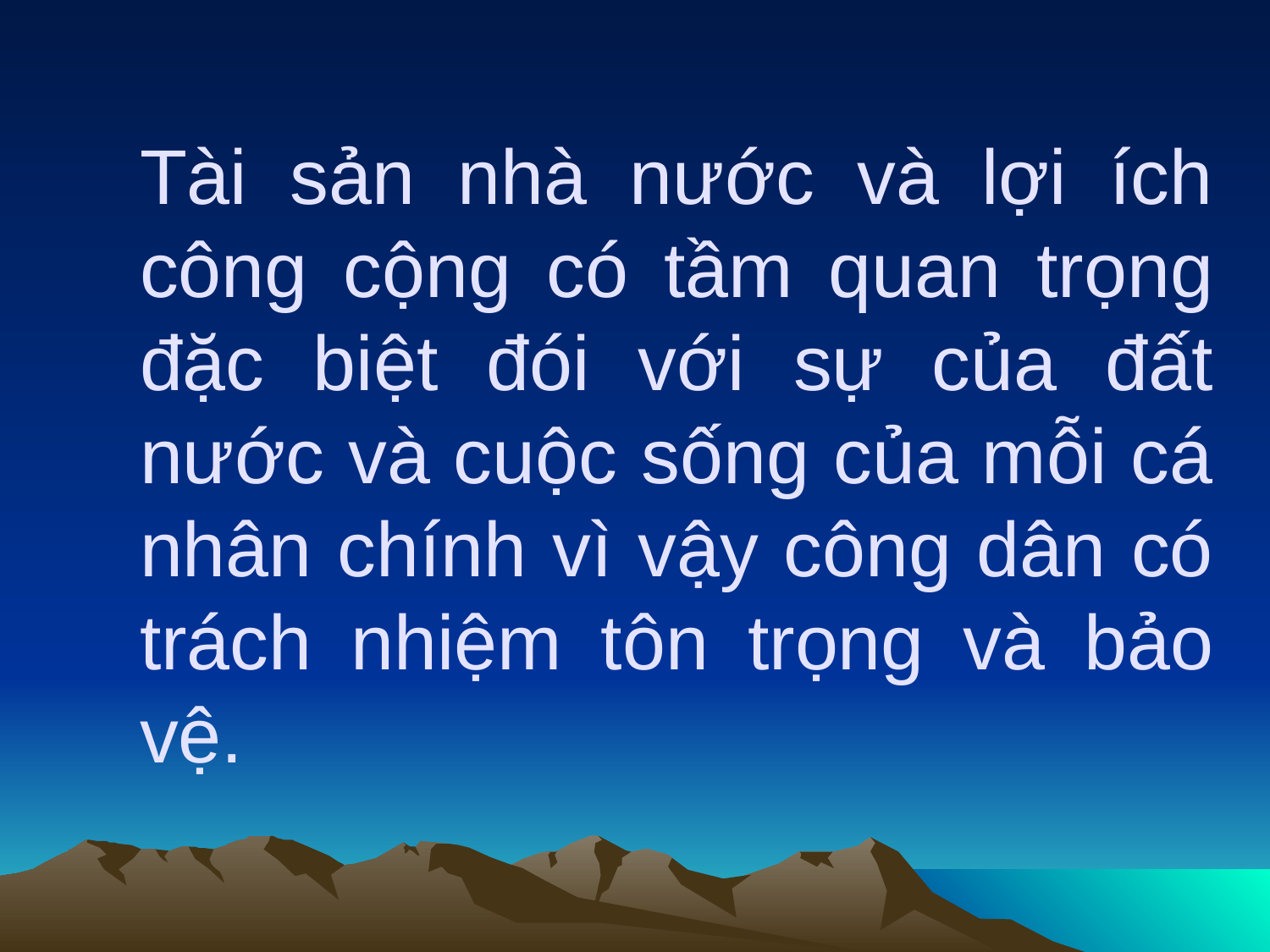

# Tài sản nhà nước và lợi ích công cộng có tầm quan trọng đặc biệt đói với sự của đất nước và cuộc sống của mỗi cá nhân chính vì vậy công dân có trách nhiệm tôn trọng và bảo vệ.